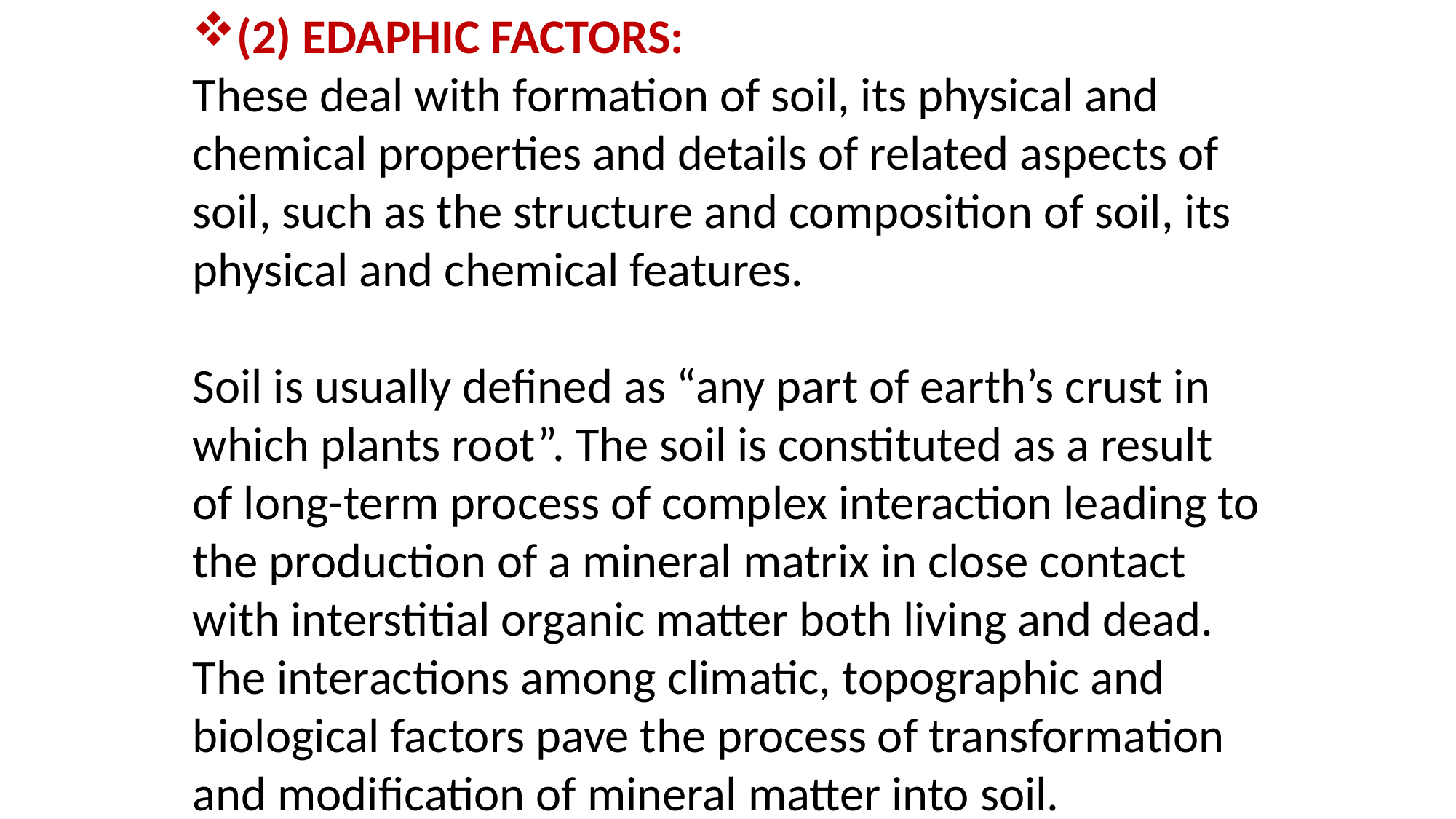

(2) EDAPHIC FACTORS:
These deal with formation of soil, its physical and chemical properties and details of related aspects of soil, such as the structure and composition of soil, its physical and chemical features.

Soil is usually defined as “any part of earth’s crust in which plants root”. The soil is constituted as a result of long-term process of complex interaction leading to the production of a mineral matrix in close contact with interstitial organic matter both living and dead. The interactions among climatic, topographic and biological factors pave the process of transformation and modification of mineral matter into soil.